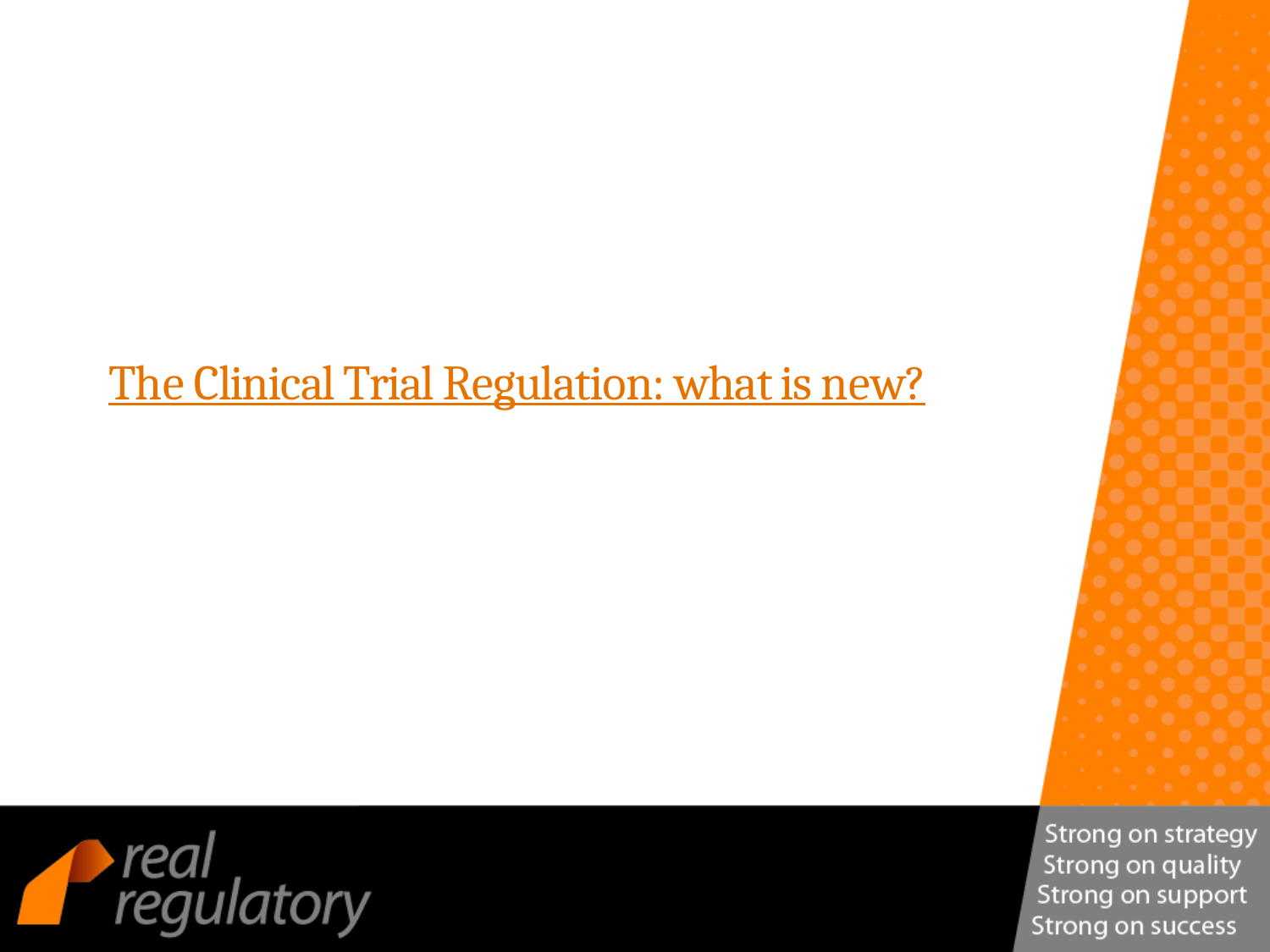

# The Clinical Trial Regulation: what is new?